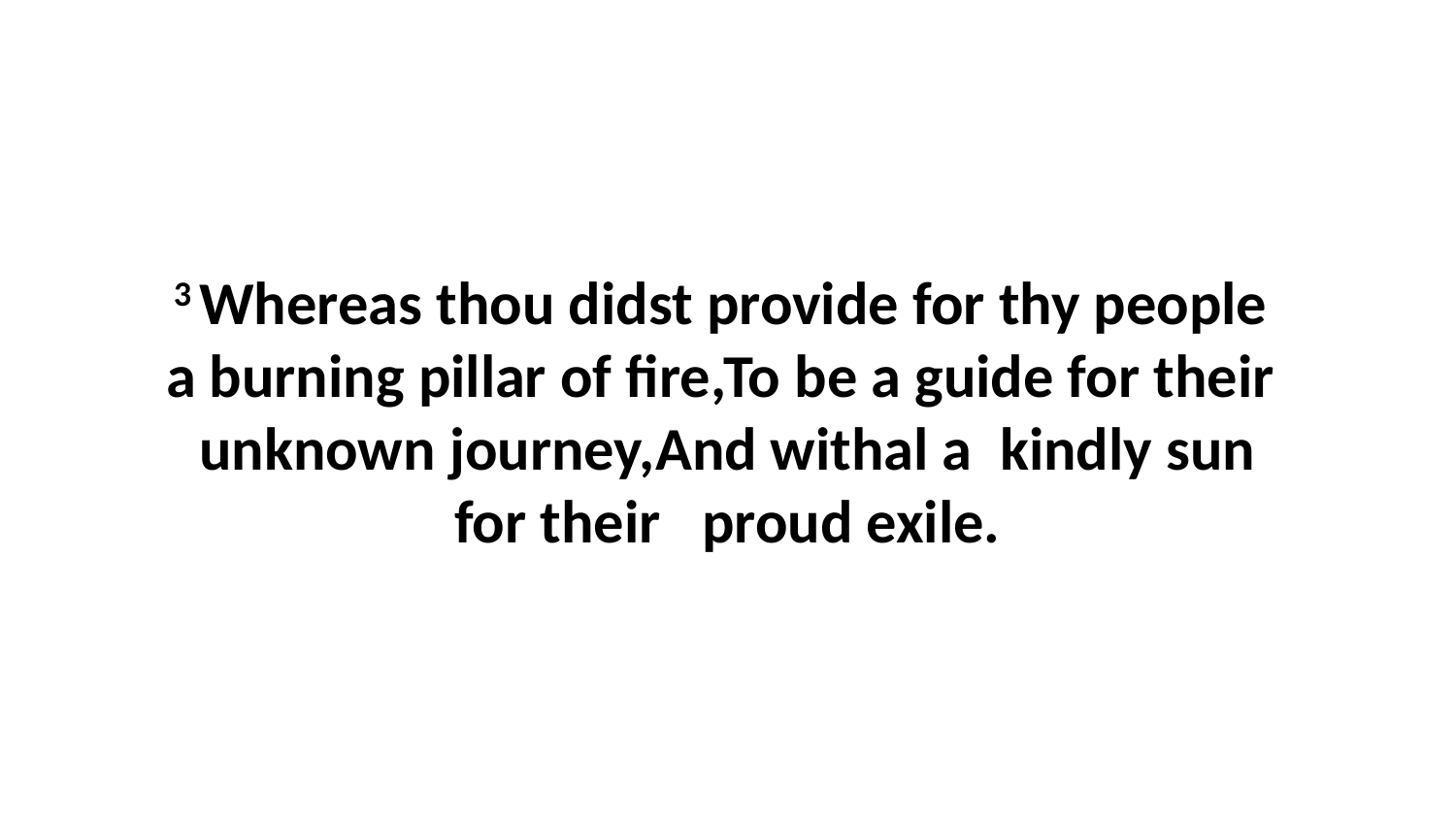

3 Whereas thou didst provide for thy people  a burning pillar of fire,To be a guide for their  unknown journey,And withal a  kindly sun for their   proud exile.